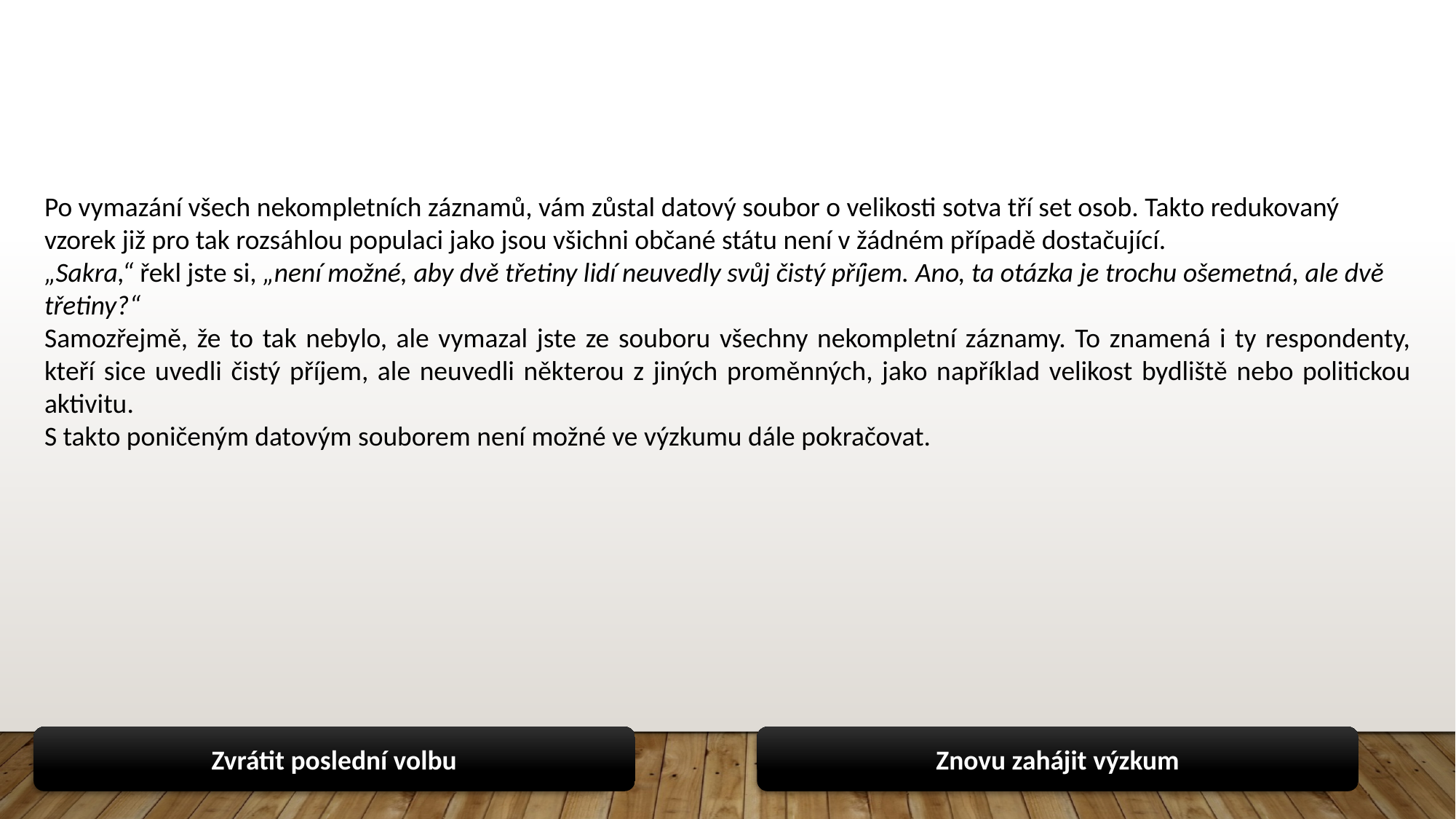

Po vymazání všech nekompletních záznamů, vám zůstal datový soubor o velikosti sotva tří set osob. Takto redukovaný vzorek již pro tak rozsáhlou populaci jako jsou všichni občané státu není v žádném případě dostačující.
„Sakra,“ řekl jste si, „není možné, aby dvě třetiny lidí neuvedly svůj čistý příjem. Ano, ta otázka je trochu ošemetná, ale dvě třetiny?“
Samozřejmě, že to tak nebylo, ale vymazal jste ze souboru všechny nekompletní záznamy. To znamená i ty respondenty, kteří sice uvedli čistý příjem, ale neuvedli některou z jiných proměnných, jako například velikost bydliště nebo politickou aktivitu.
S takto poničeným datovým souborem není možné ve výzkumu dále pokračovat.
Znovu zahájit výzkum
Zvrátit poslední volbu